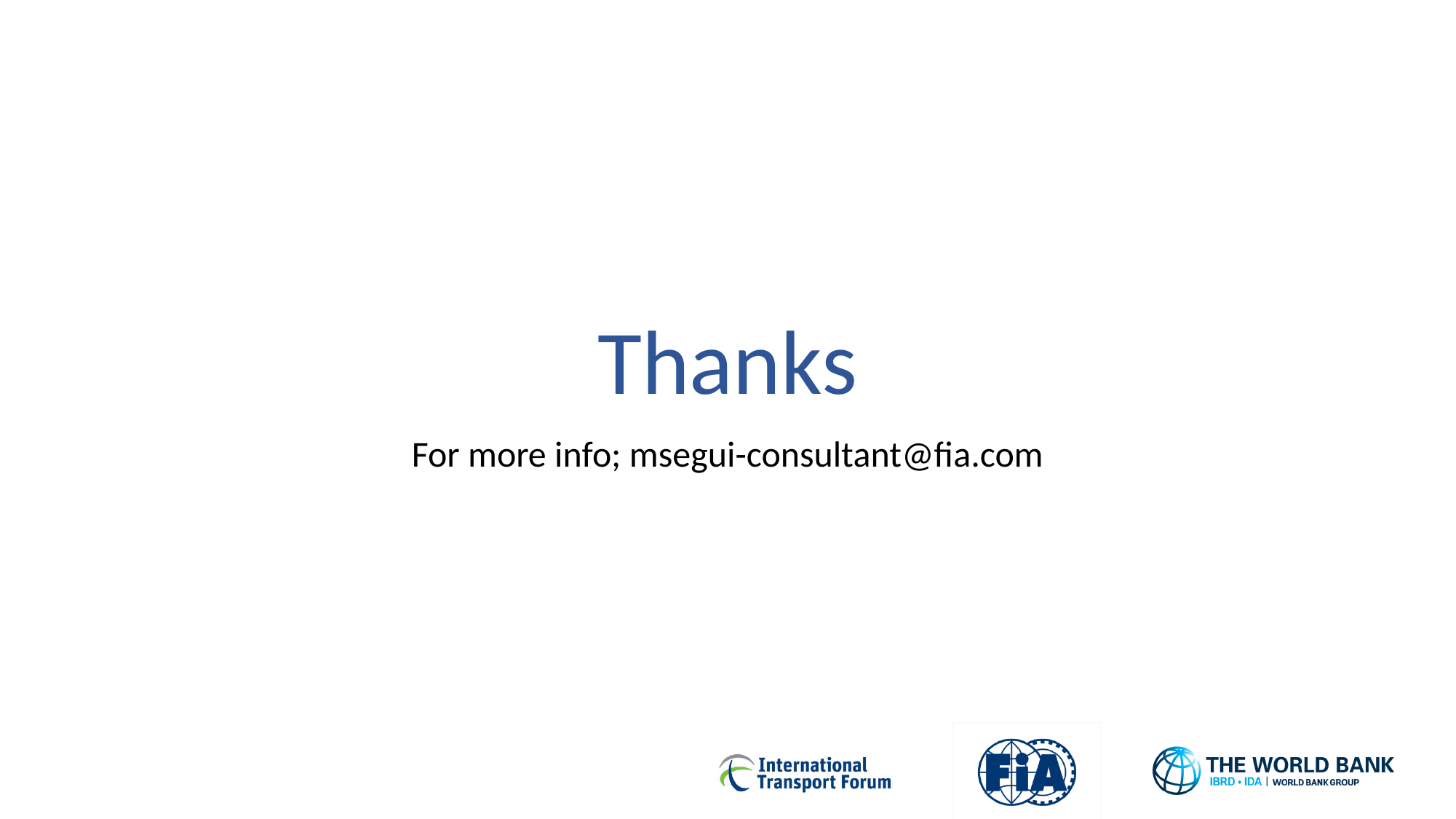

# Thanks
For more info; msegui-consultant@fia.com

10